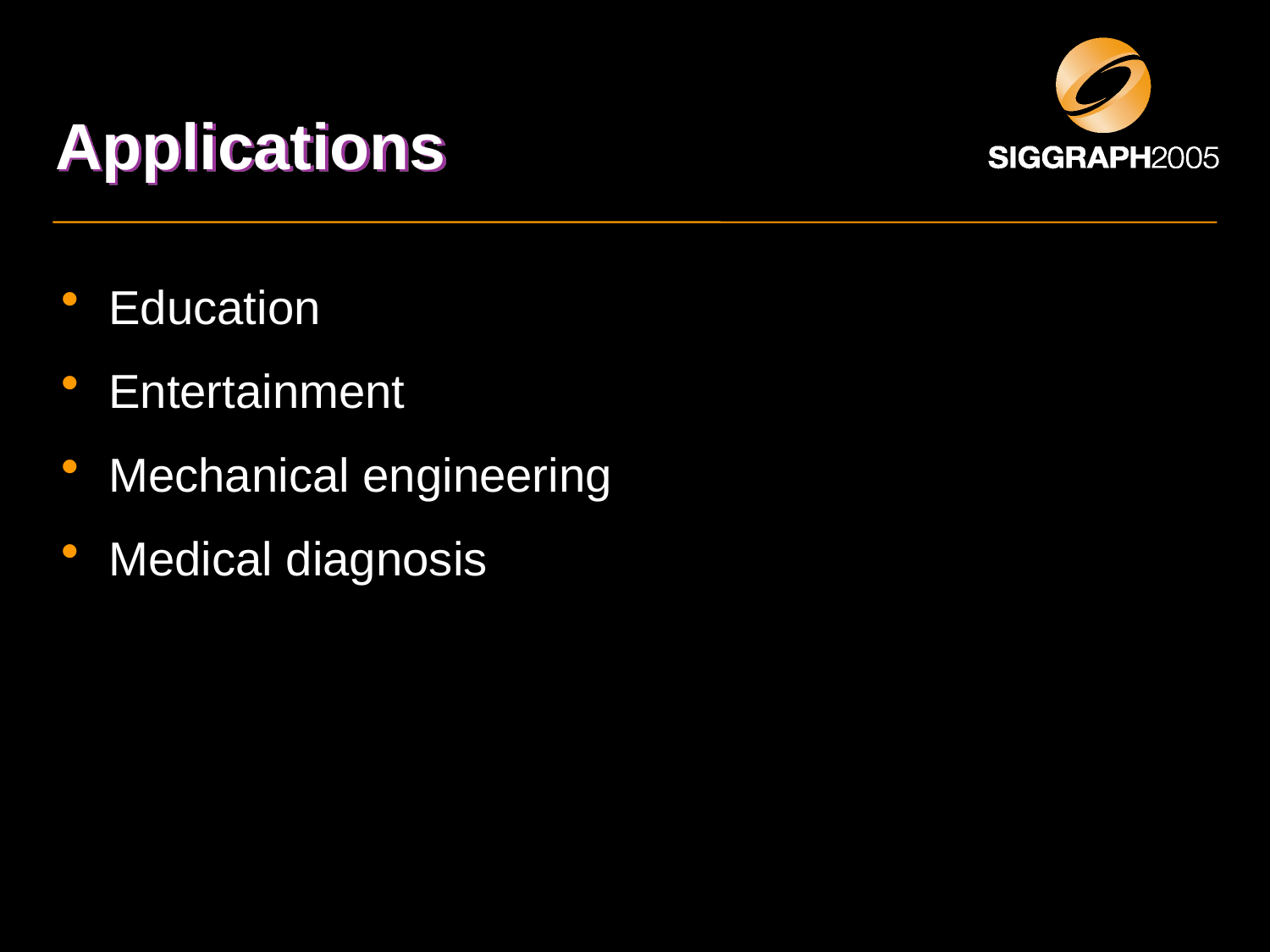

# Applications
Education
Entertainment
Mechanical engineering
Medical diagnosis